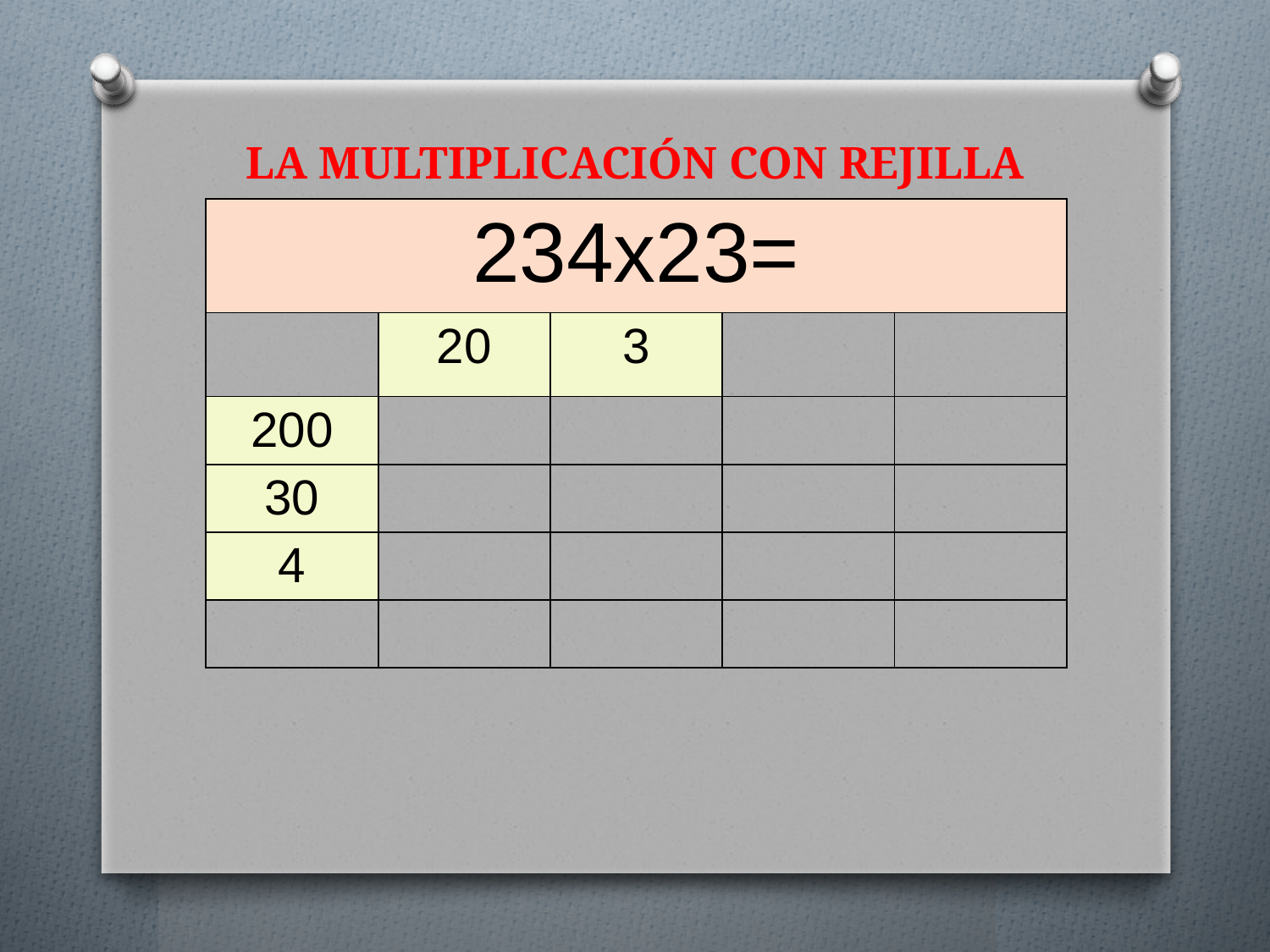

# LA MULTIPLICACIÓN CON REJILLA
| 234x23= |  |  |  |  |
| --- | --- | --- | --- | --- |
|  | 20 | 3 |  |  |
| 200 |  |  |  |  |
| 30 |  |  |  |  |
| 4 |  |  |  |  |
|  |  |  |  |  |